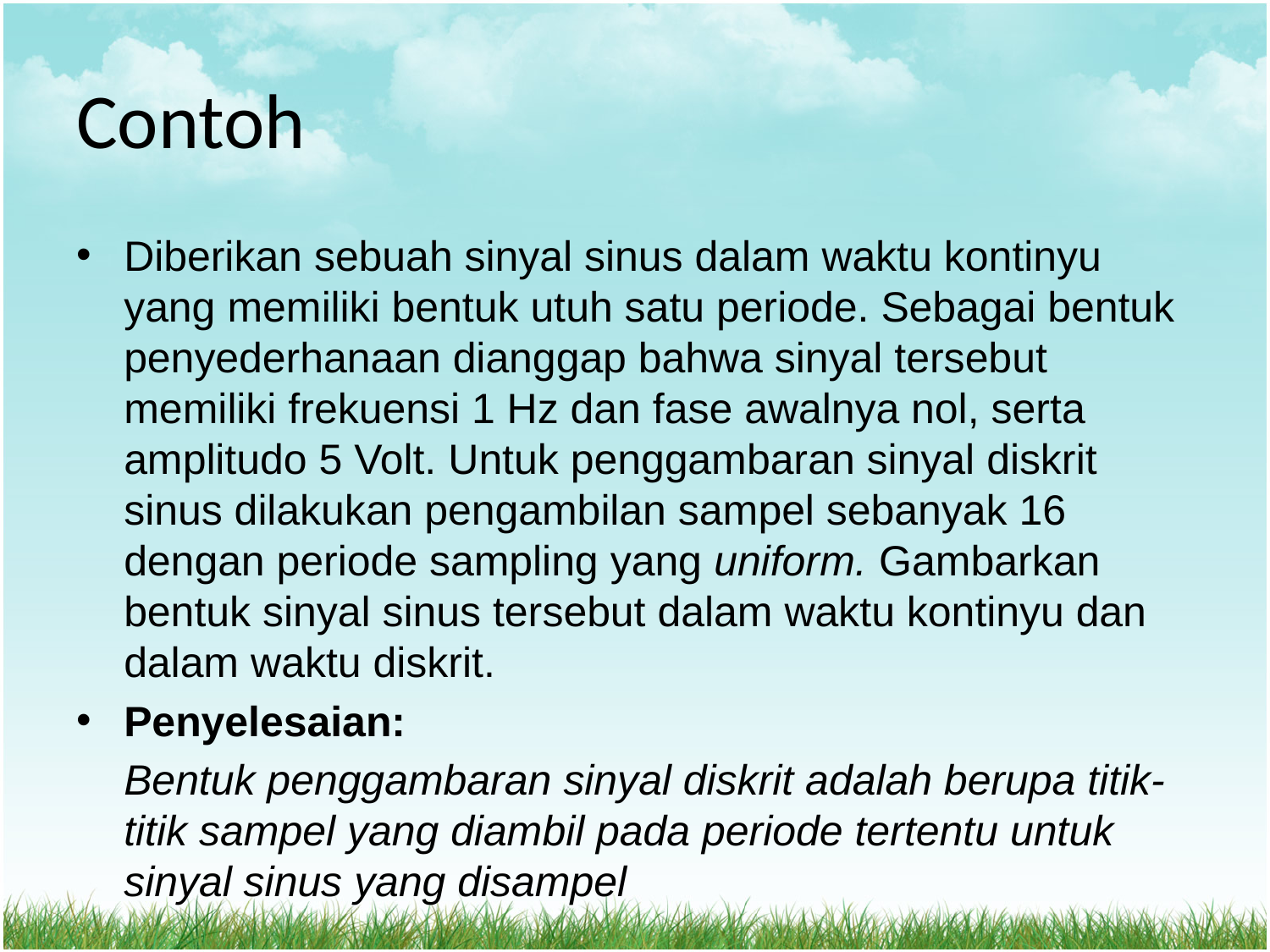

# Contoh
Diberikan sebuah sinyal sinus dalam waktu kontinyu yang memiliki bentuk utuh satu periode. Sebagai bentuk penyederhanaan dianggap bahwa sinyal tersebut memiliki frekuensi 1 Hz dan fase awalnya nol, serta amplitudo 5 Volt. Untuk penggambaran sinyal diskrit sinus dilakukan pengambilan sampel sebanyak 16 dengan periode sampling yang uniform. Gambarkan bentuk sinyal sinus tersebut dalam waktu kontinyu dan dalam waktu diskrit.
Penyelesaian:
	Bentuk penggambaran sinyal diskrit adalah berupa titik-titik sampel yang diambil pada periode tertentu untuk sinyal sinus yang disampel